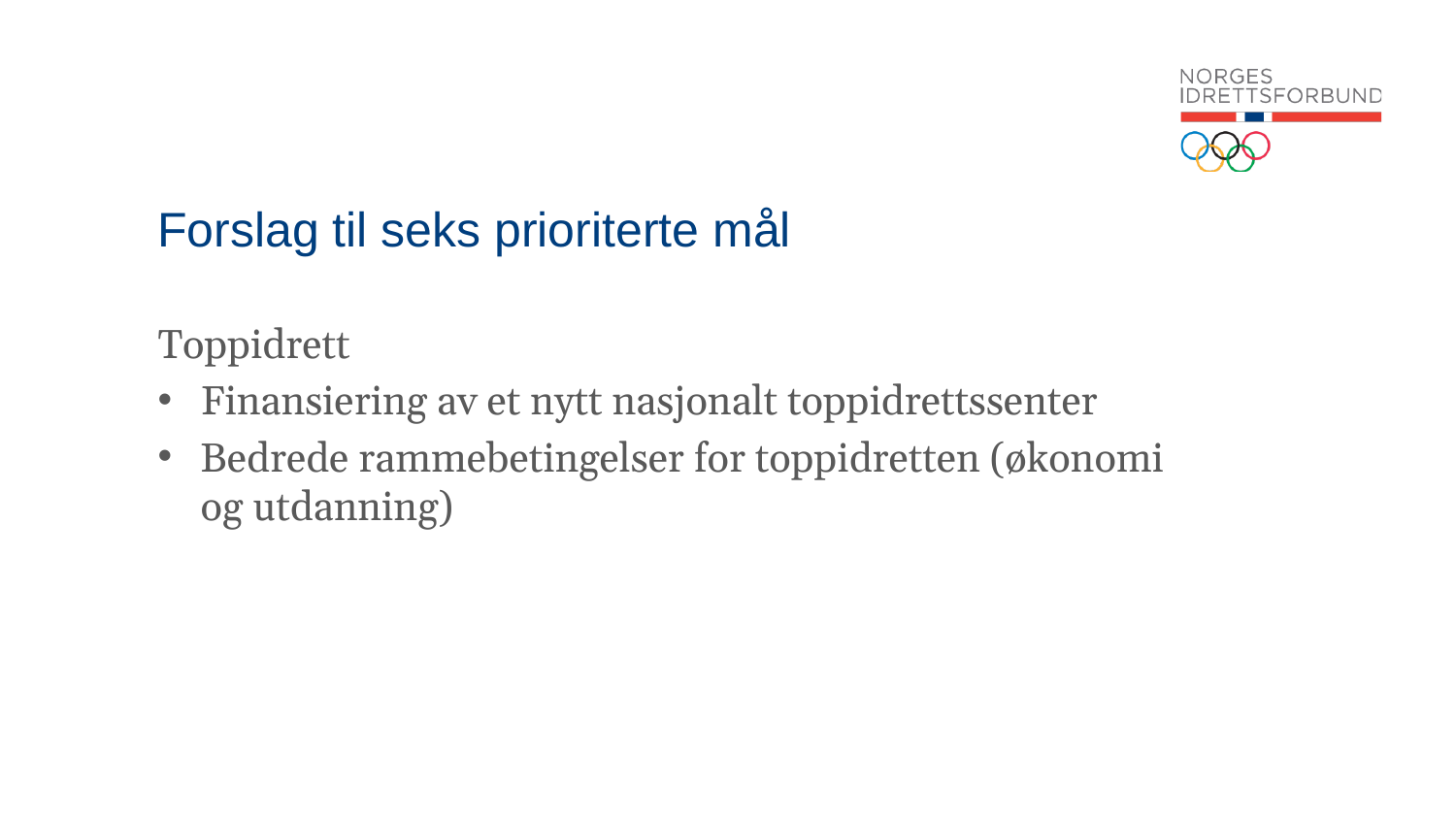

# Forslag til seks prioriterte mål
Toppidrett
Finansiering av et nytt nasjonalt toppidrettssenter
Bedrede rammebetingelser for toppidretten (økonomi og utdanning)